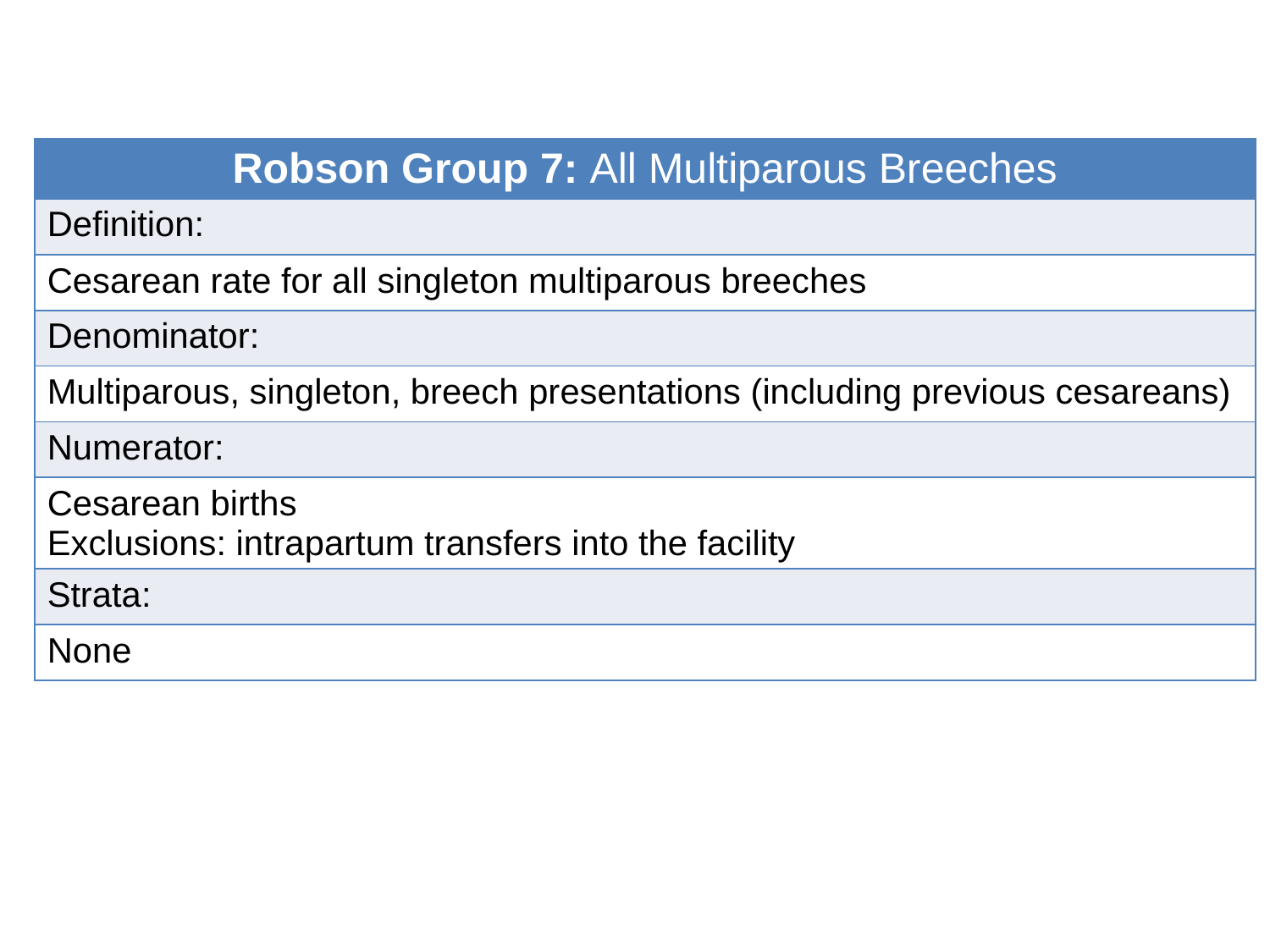

| Robson Group 7: All Multiparous Breeches |
| --- |
| Definition: |
| Cesarean rate for all singleton multiparous breeches |
| Denominator: |
| Multiparous, singleton, breech presentations (including previous cesareans) |
| Numerator: |
| Cesarean births Exclusions: intrapartum transfers into the facility |
| Strata: |
| None |